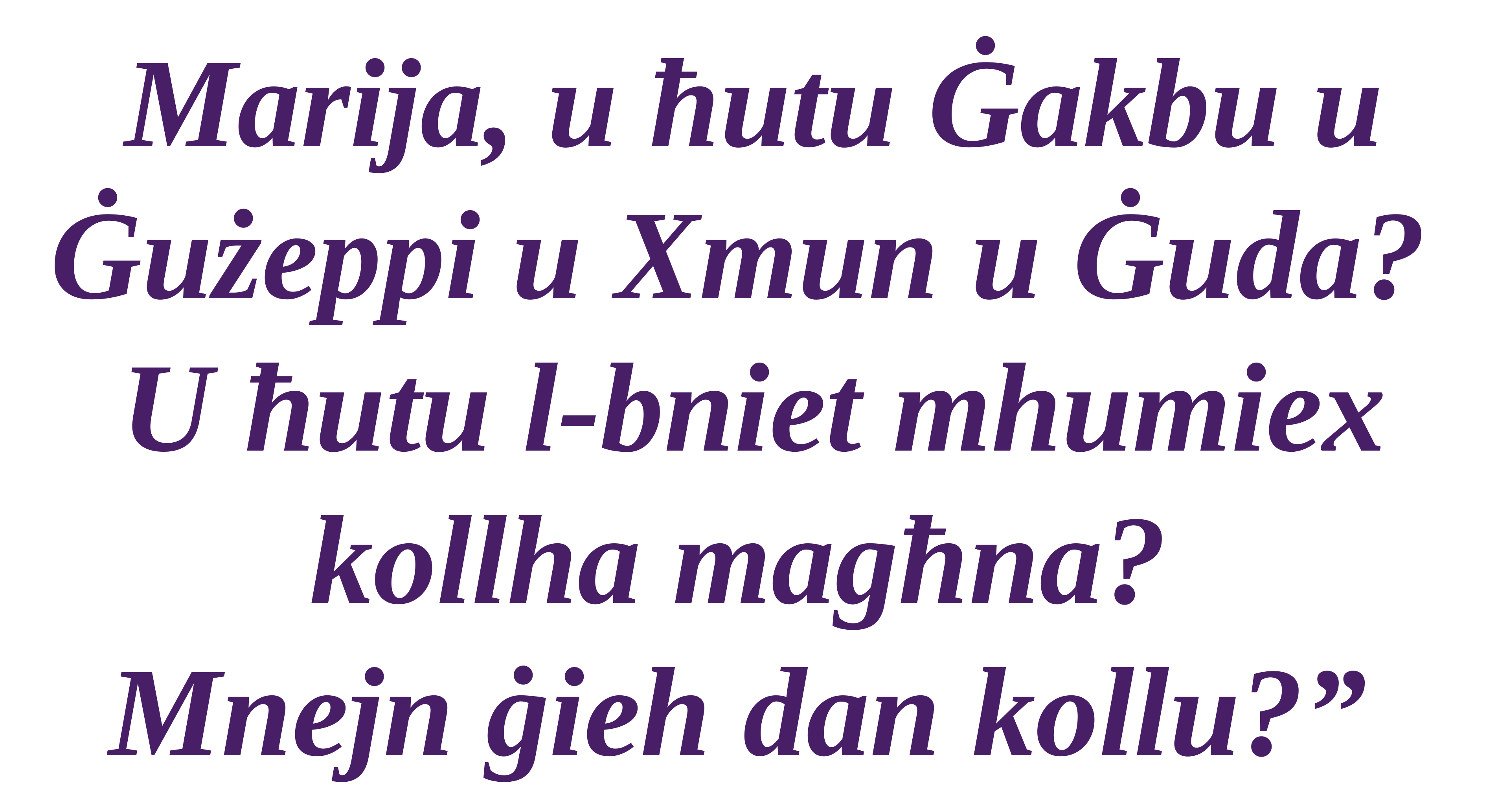

Marija, u ħutu Ġakbu u Ġużeppi u Xmun u Ġuda?
U ħutu l-bniet mhumiex kollha magħna?
Mnejn ġieh dan kollu?”